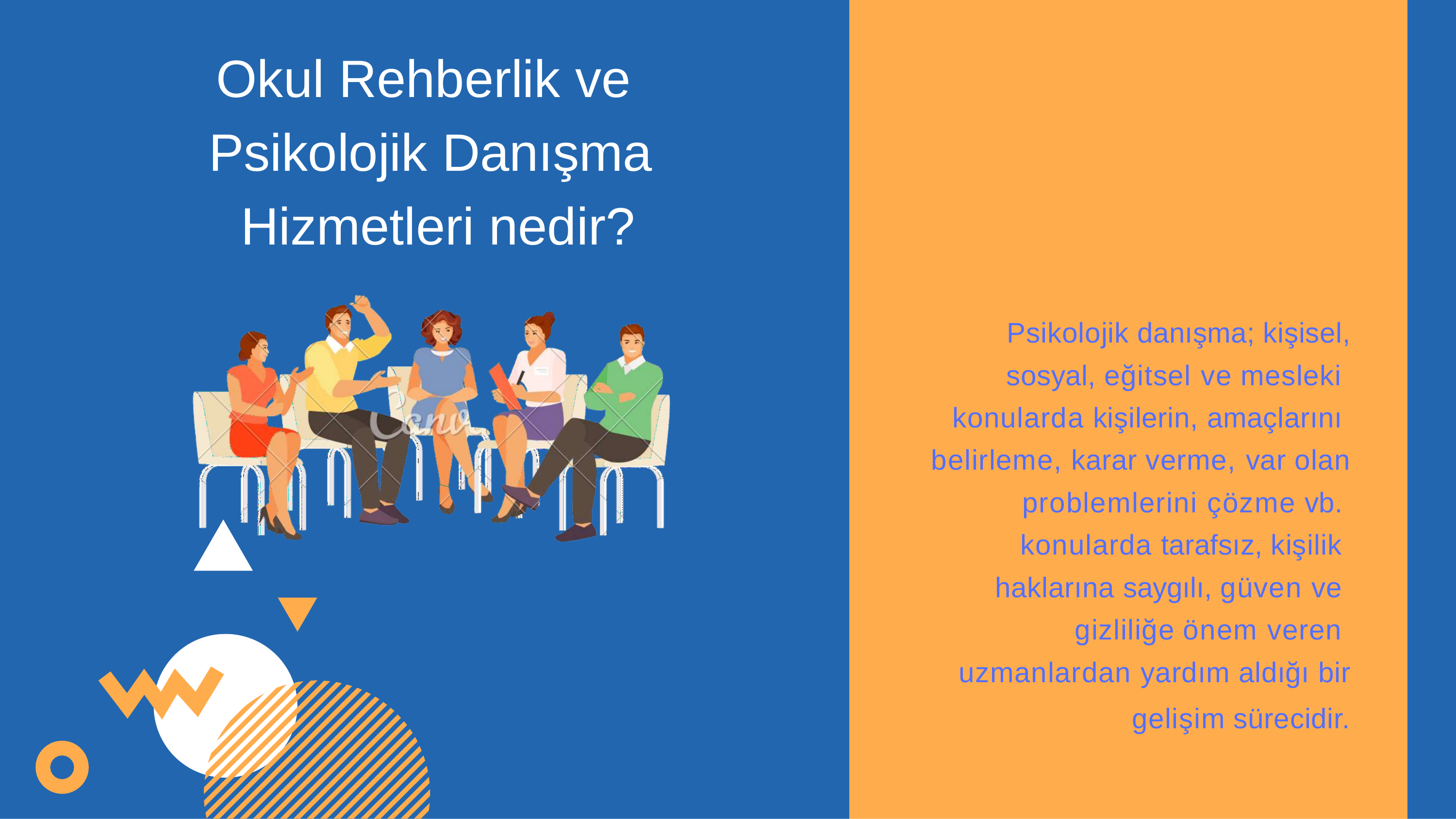

# Okul Rehberlik ve  Psikolojik Danışma  Hizmetleri nedir?
Psikolojik danışma; kişisel,  sosyal, eğitsel ve mesleki  konularda kişilerin, amaçlarını  belirleme, karar verme, var olan  problemlerini çözme vb.  konularda tarafsız, kişilik  haklarına saygılı, güven ve  gizliliğe önem veren  uzmanlardan yardım aldığı bir
gelişim sürecidir.